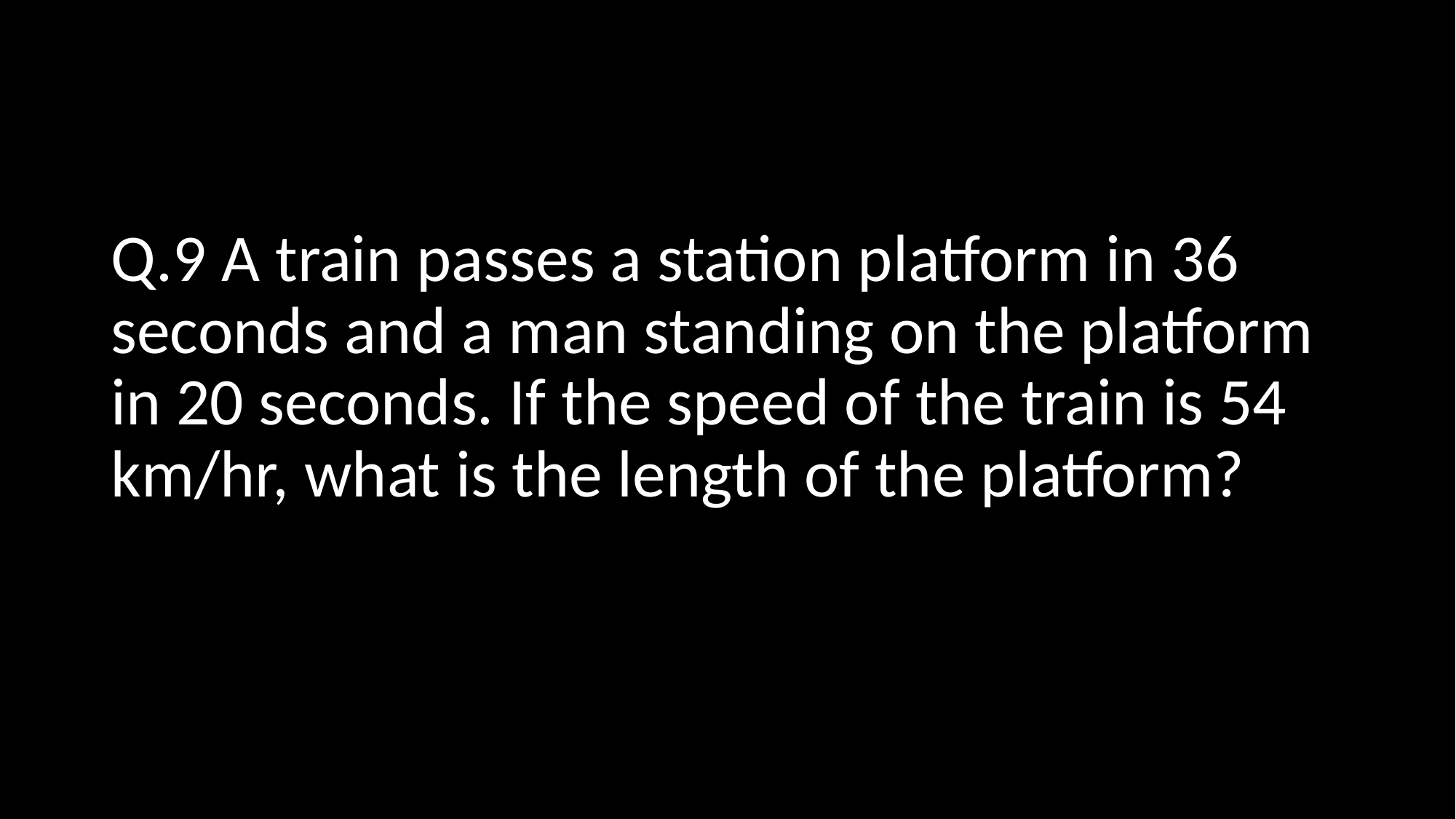

# Q.9 A train passes a station platform in 36 seconds and a man standing on the platform in 20 seconds. If the speed of the train is 54 km/hr, what is the length of the platform?